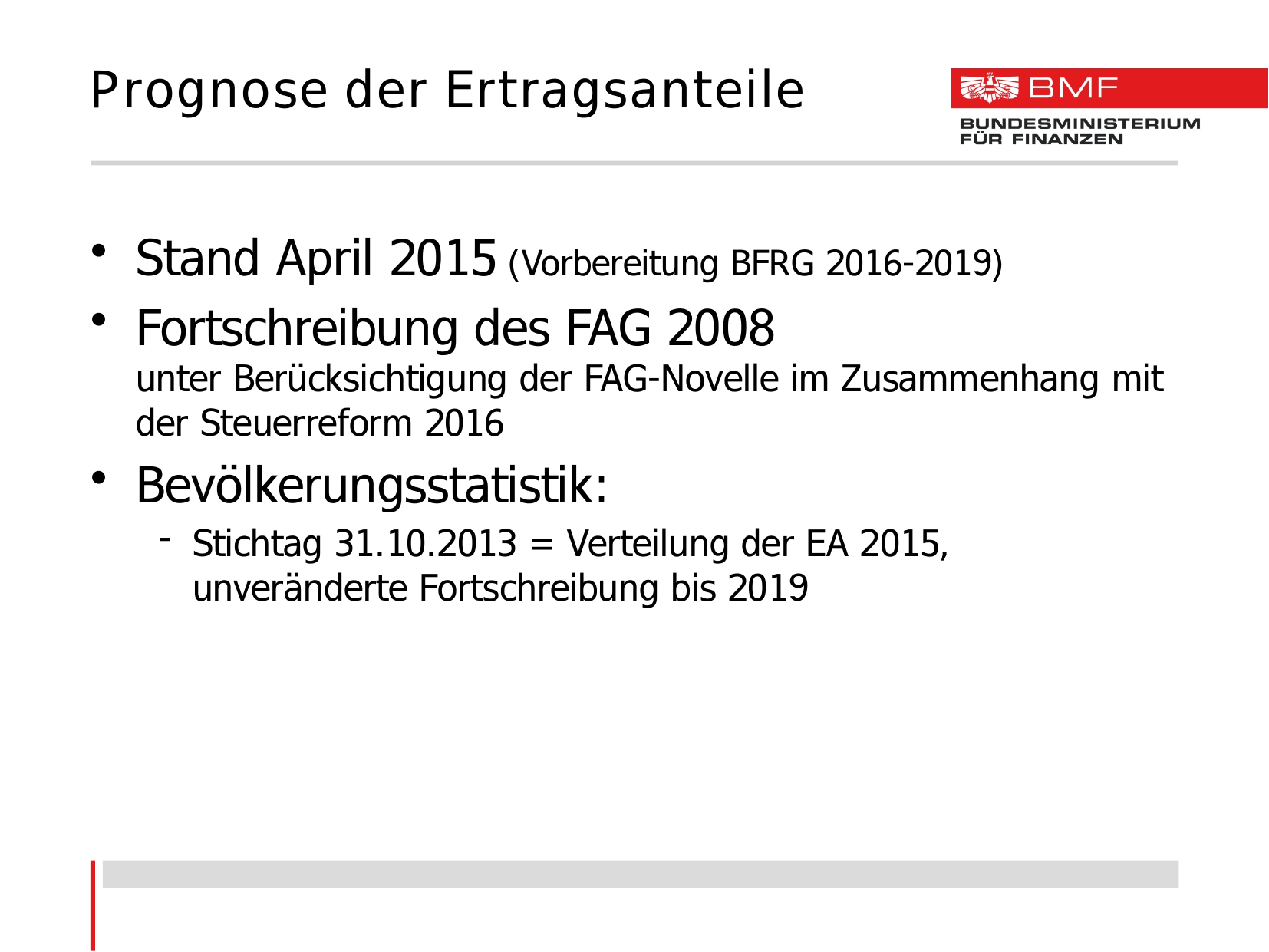

# Prognose der Ertragsanteile
Stand April 2015 (Vorbereitung BFRG 2016-2019)
Fortschreibung des FAG 2008
unter Berücksichtigung der FAG-Novelle im Zusammenhang mit der Steuerreform 2016
Bevölkerungsstatistik:
Stichtag 31.10.2013 = Verteilung der EA 2015, unveränderte Fortschreibung bis 2019